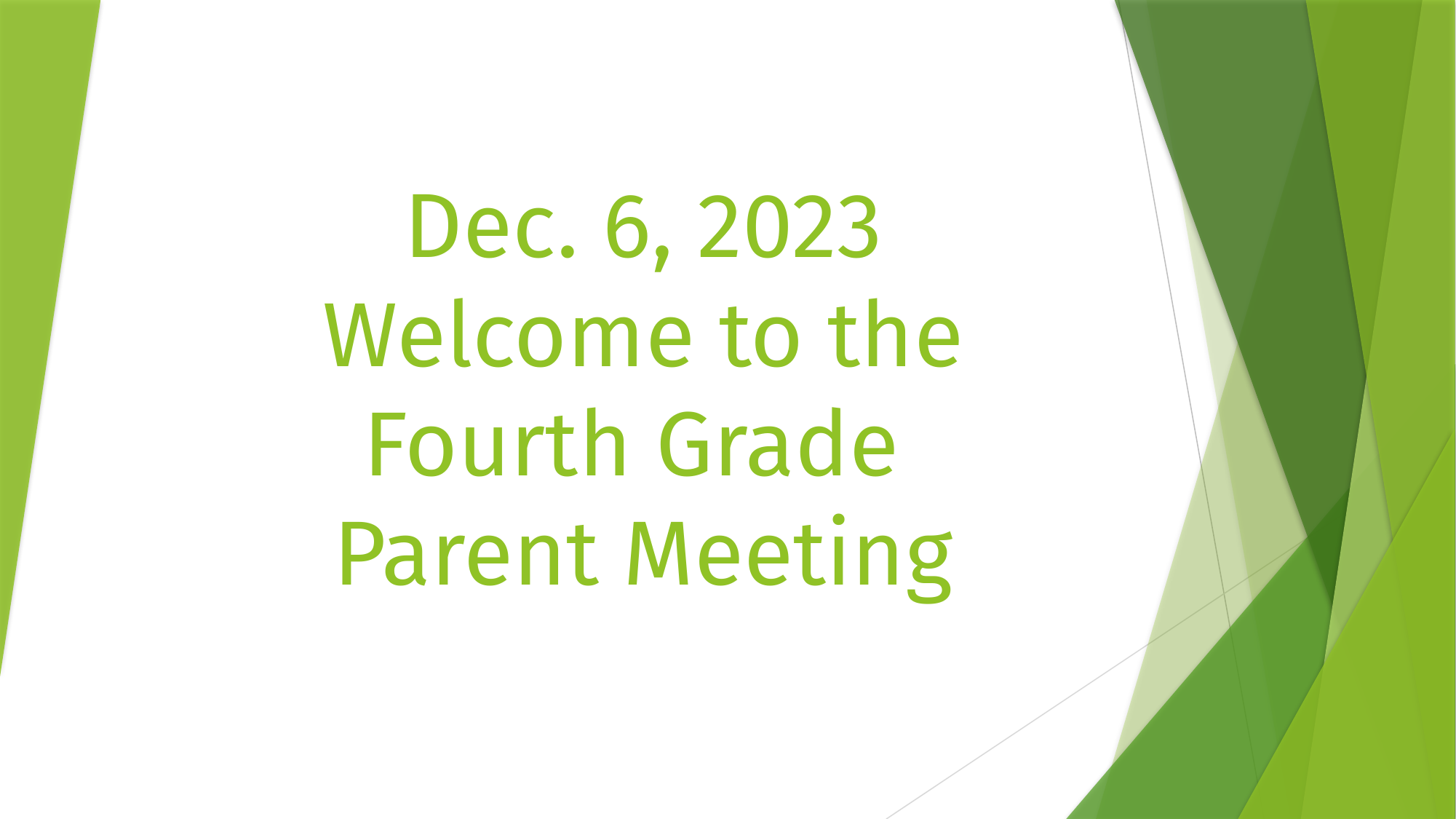

# Dec. 6, 2023 Welcome to the Fourth Grade Parent Meeting